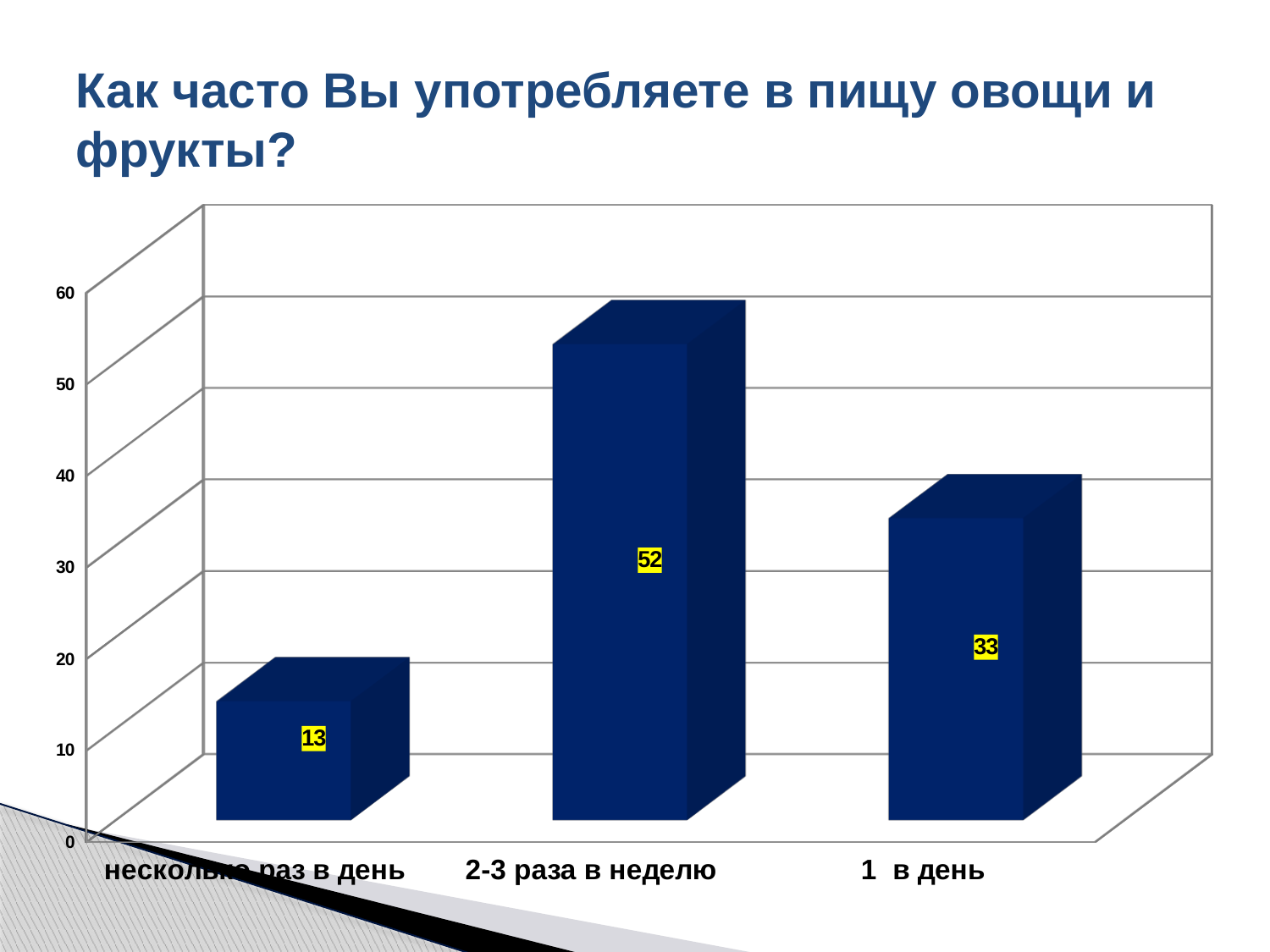

# Как часто Вы употребляете в пищу овощи и фрукты?

[unsupported chart]